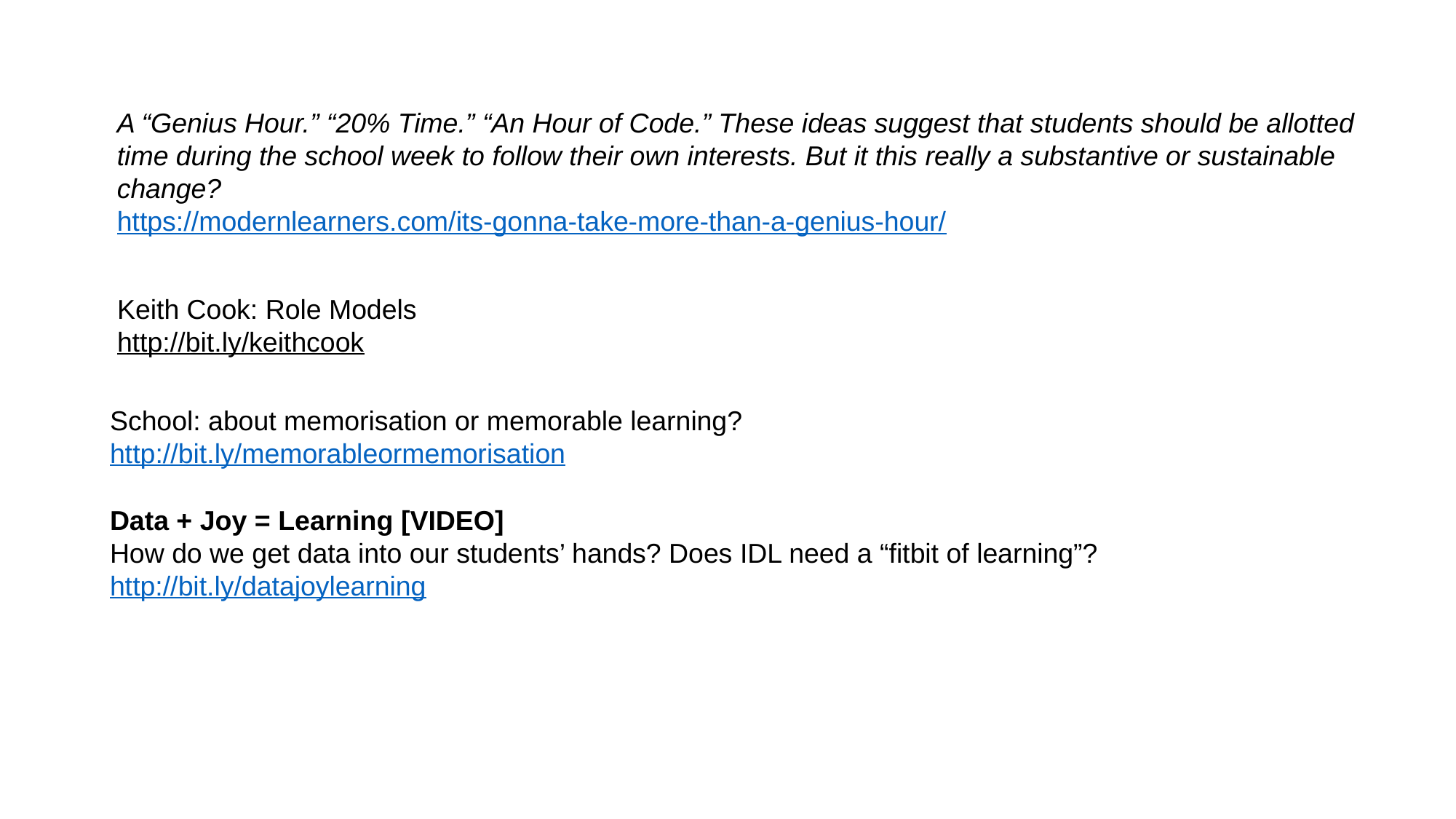

A “Genius Hour.” “20% Time.” “An Hour of Code.” These ideas suggest that students should be allotted time during the school week to follow their own interests. But it this really a substantive or sustainable change?
https://modernlearners.com/its-gonna-take-more-than-a-genius-hour/
Keith Cook: Role Models
http://bit.ly/keithcook

School: about memorisation or memorable learning?
http://bit.ly/memorableormemorisation
Data + Joy = Learning [VIDEO]
How do we get data into our students’ hands? Does IDL need a “fitbit of learning”?
http://bit.ly/datajoylearning